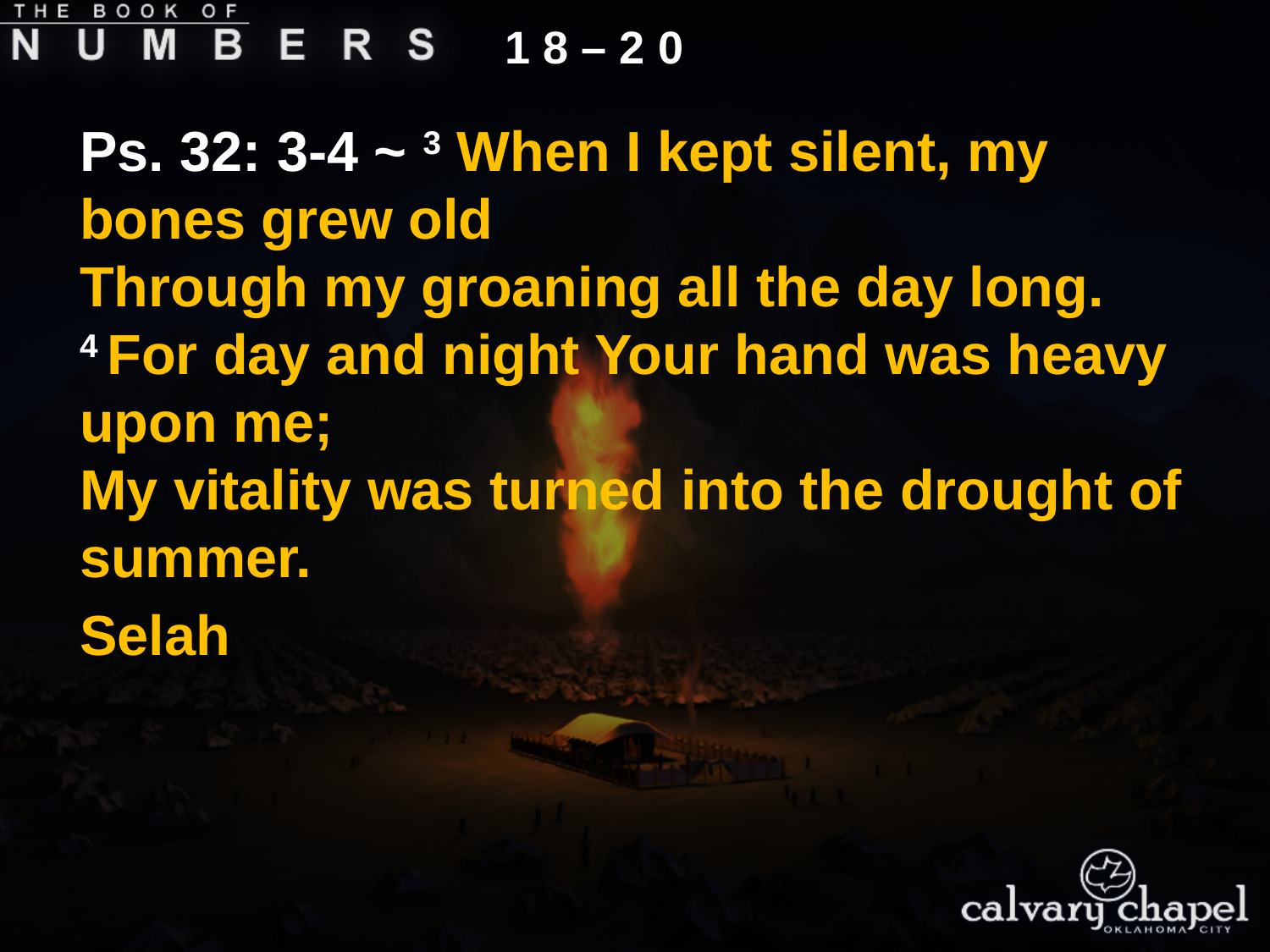

1 8 – 2 0
Ps. 32: 3-4 ~ 3 When I kept silent, my bones grew old
Through my groaning all the day long.
4 For day and night Your hand was heavy upon me;
My vitality was turned into the drought of summer.
Selah